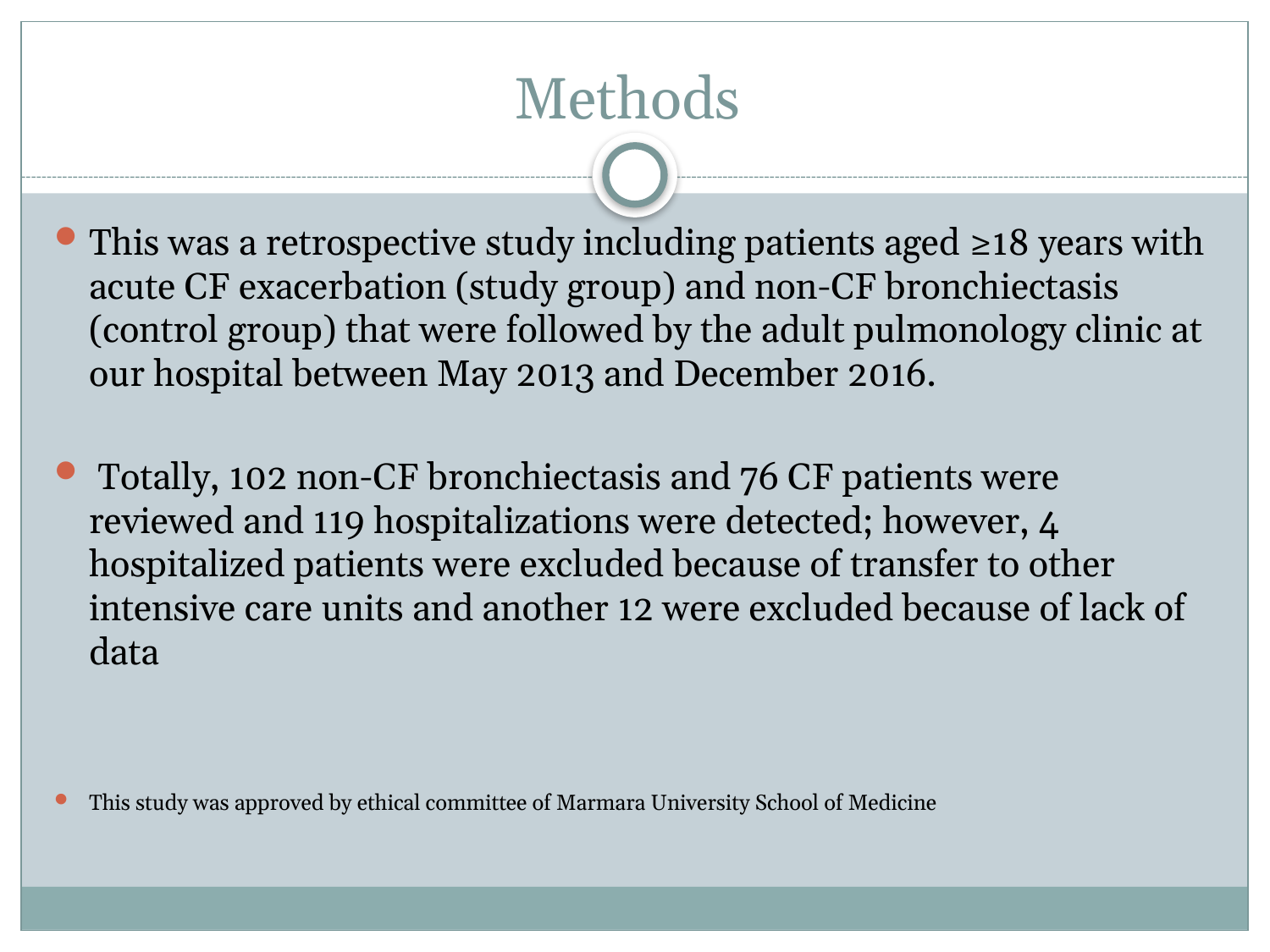

# Methods
This was a retrospective study including patients aged ≥18 years with acute CF exacerbation (study group) and non-CF bronchiectasis (control group) that were followed by the adult pulmonology clinic at our hospital between May 2013 and December 2016.

 Totally, 102 non-CF bronchiectasis and 76 CF patients were reviewed and 119 hospitalizations were detected; however, 4 hospitalized patients were excluded because of transfer to other intensive care units and another 12 were excluded because of lack of data

This study was approved by ethical committee of Marmara University School of Medicine